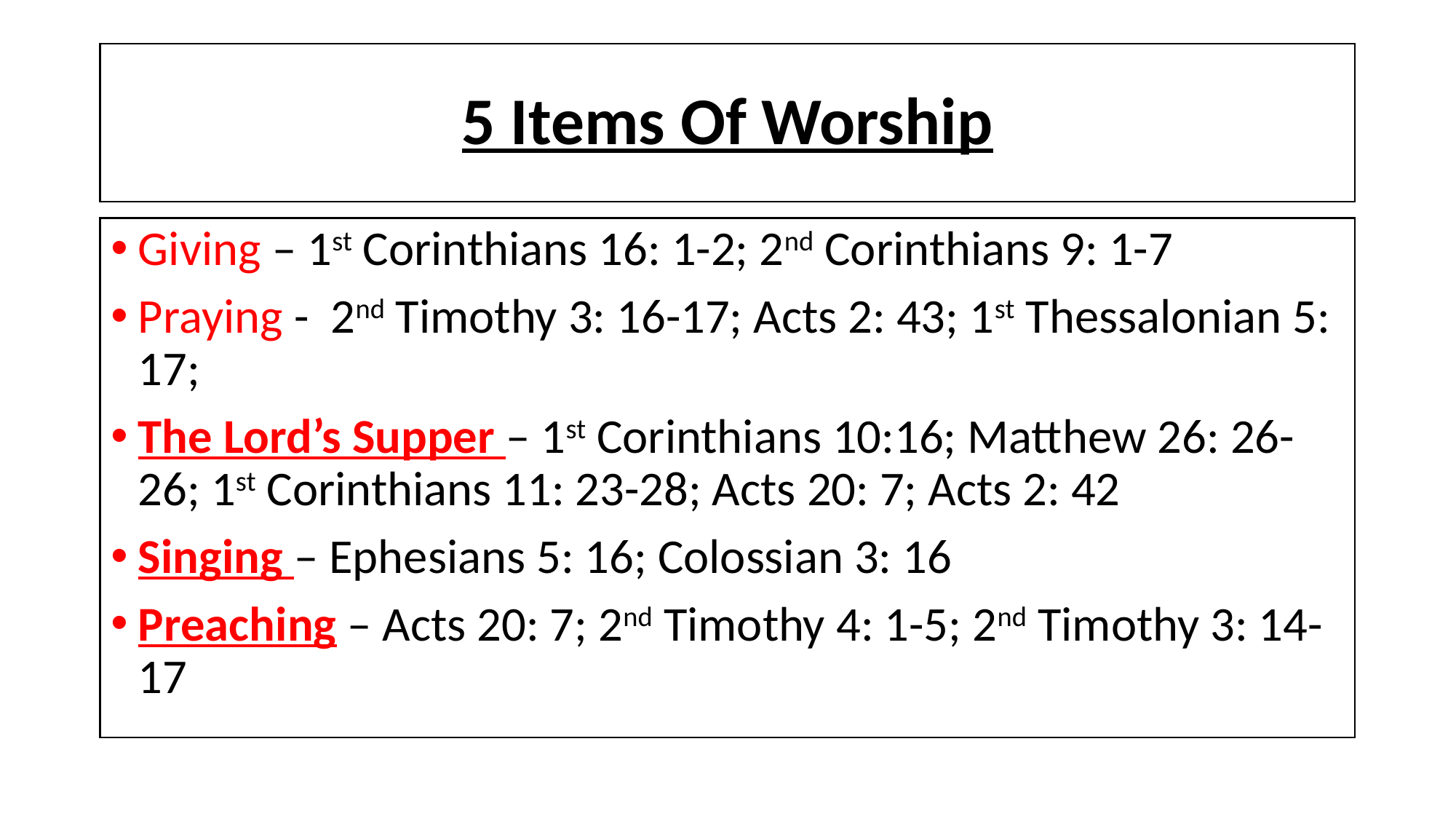

# 5 Items Of Worship
Giving – 1st Corinthians 16: 1-2; 2nd Corinthians 9: 1-7
Praying -  2nd Timothy 3: 16-17; Acts 2: 43; 1st Thessalonian 5: 17;
The Lord’s Supper – 1st Corinthians 10:16; Matthew 26: 26-26; 1st Corinthians 11: 23-28; Acts 20: 7; Acts 2: 42
Singing – Ephesians 5: 16; Colossian 3: 16
Preaching – Acts 20: 7; 2nd Timothy 4: 1-5; 2nd Timothy 3: 14-17